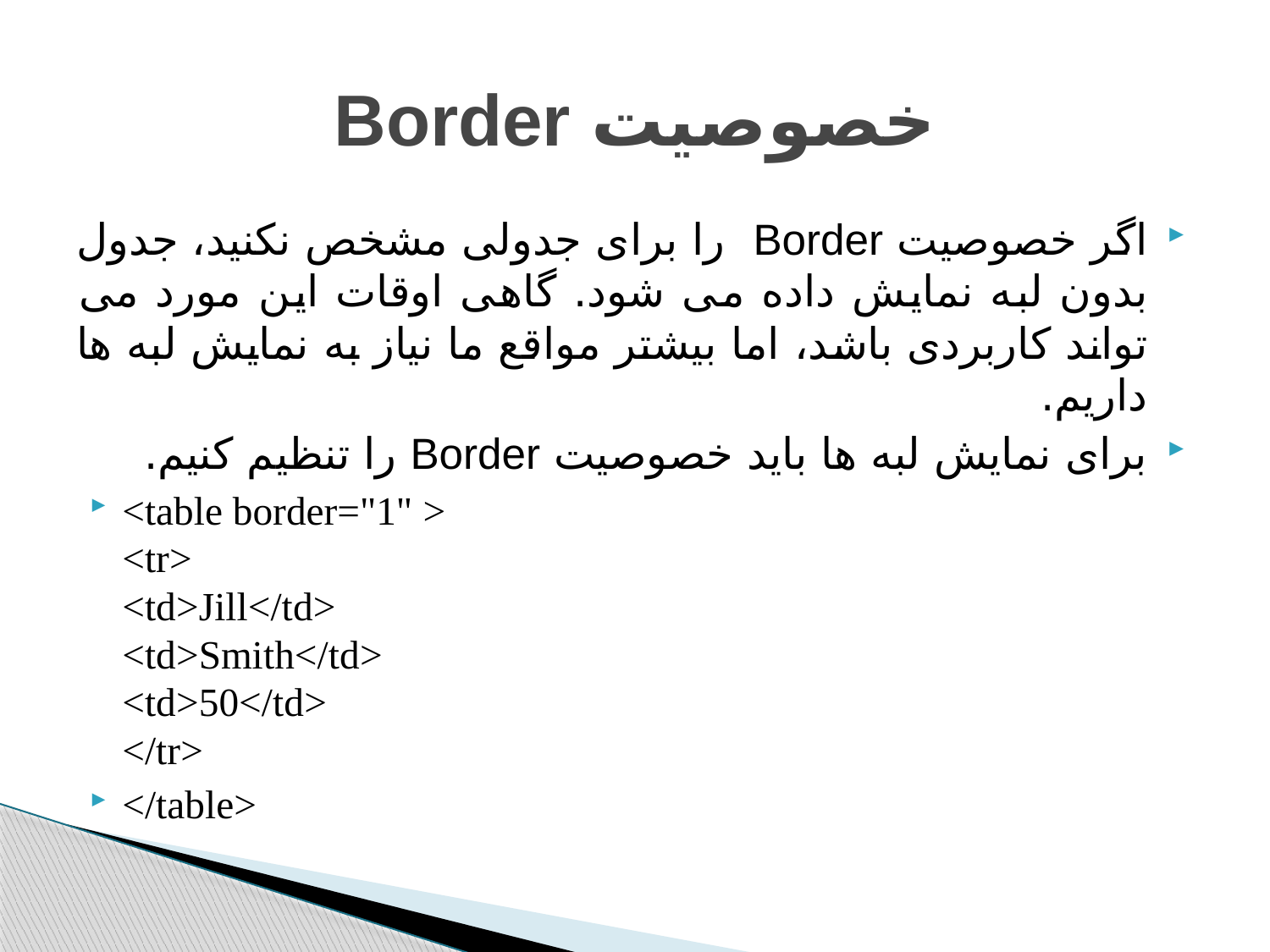

# Border خصوصیت
اگر خصوصیت Border  را برای جدولی مشخص نکنید، جدول بدون لبه نمایش داده می شود. گاهی اوقات این مورد می تواند کاربردی باشد، اما بیشتر مواقع ما نیاز به نمایش لبه ها داریم.
برای نمایش لبه ها باید خصوصیت Border را تنظیم کنیم.
<table border="1" >
<tr>
<td>Jill</td>
<td>Smith</td>
<td>50</td>
</tr>
</table>